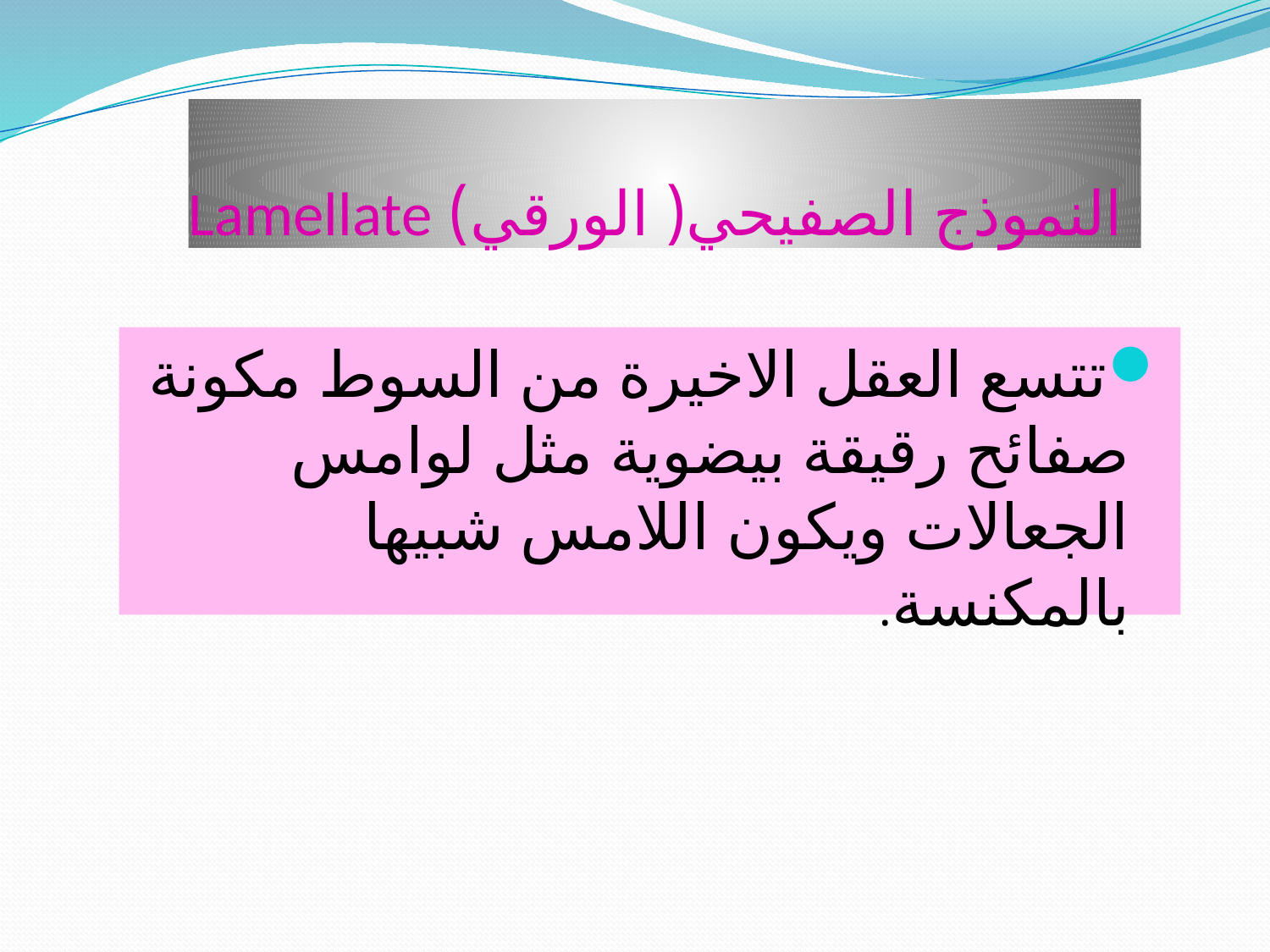

# النموذج الصفيحي( الورقي) Lamellate
تتسع العقل الاخيرة من السوط مكونة صفائح رقيقة بيضوية مثل لوامس الجعالات ويكون اللامس شبيها بالمكنسة.